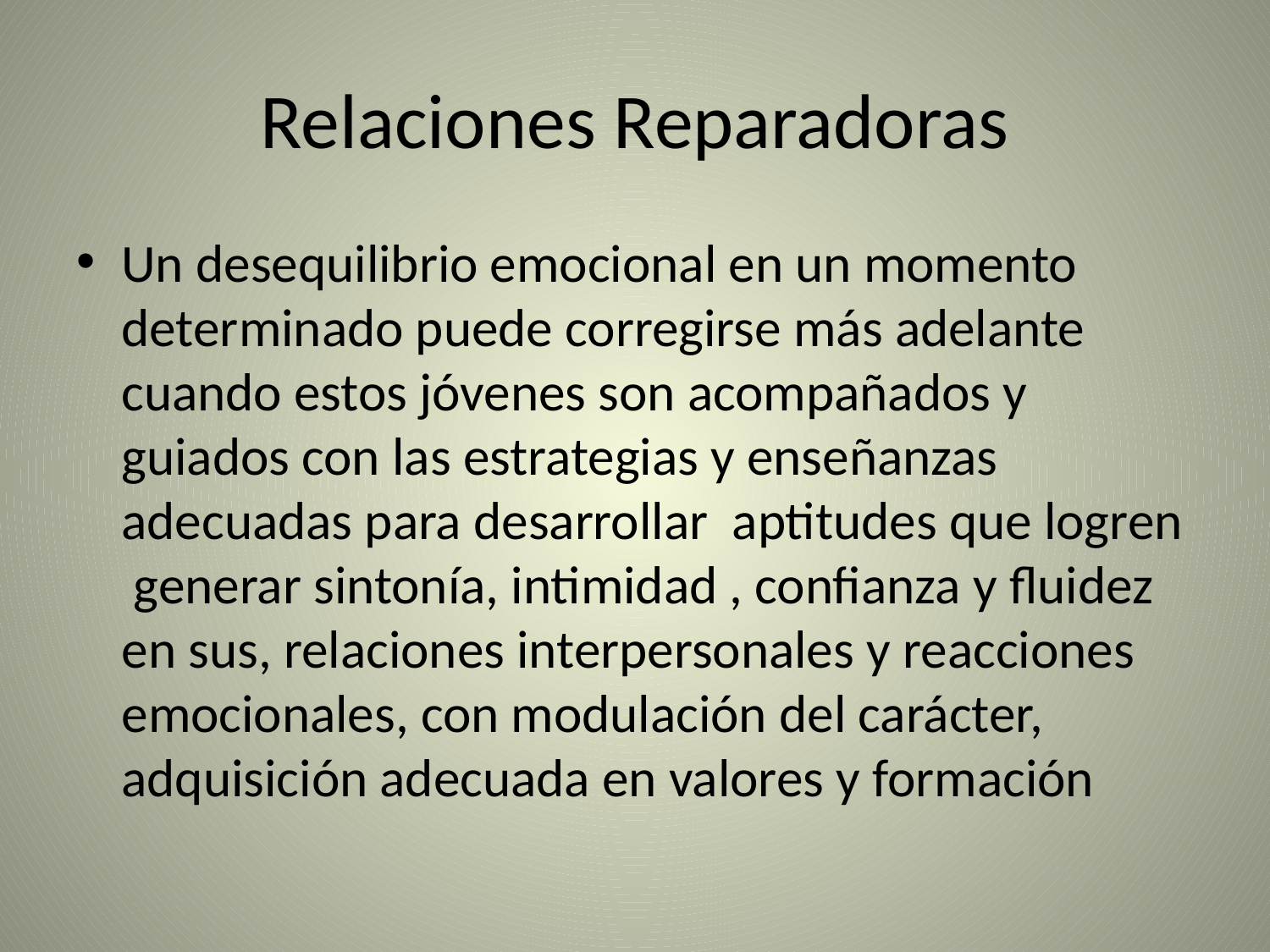

# Relaciones Reparadoras
Un desequilibrio emocional en un momento determinado puede corregirse más adelante cuando estos jóvenes son acompañados y guiados con las estrategias y enseñanzas adecuadas para desarrollar  aptitudes que logren  generar sintonía, intimidad , confianza y fluidez en sus, relaciones interpersonales y reacciones emocionales, con modulación del carácter, adquisición adecuada en valores y formación